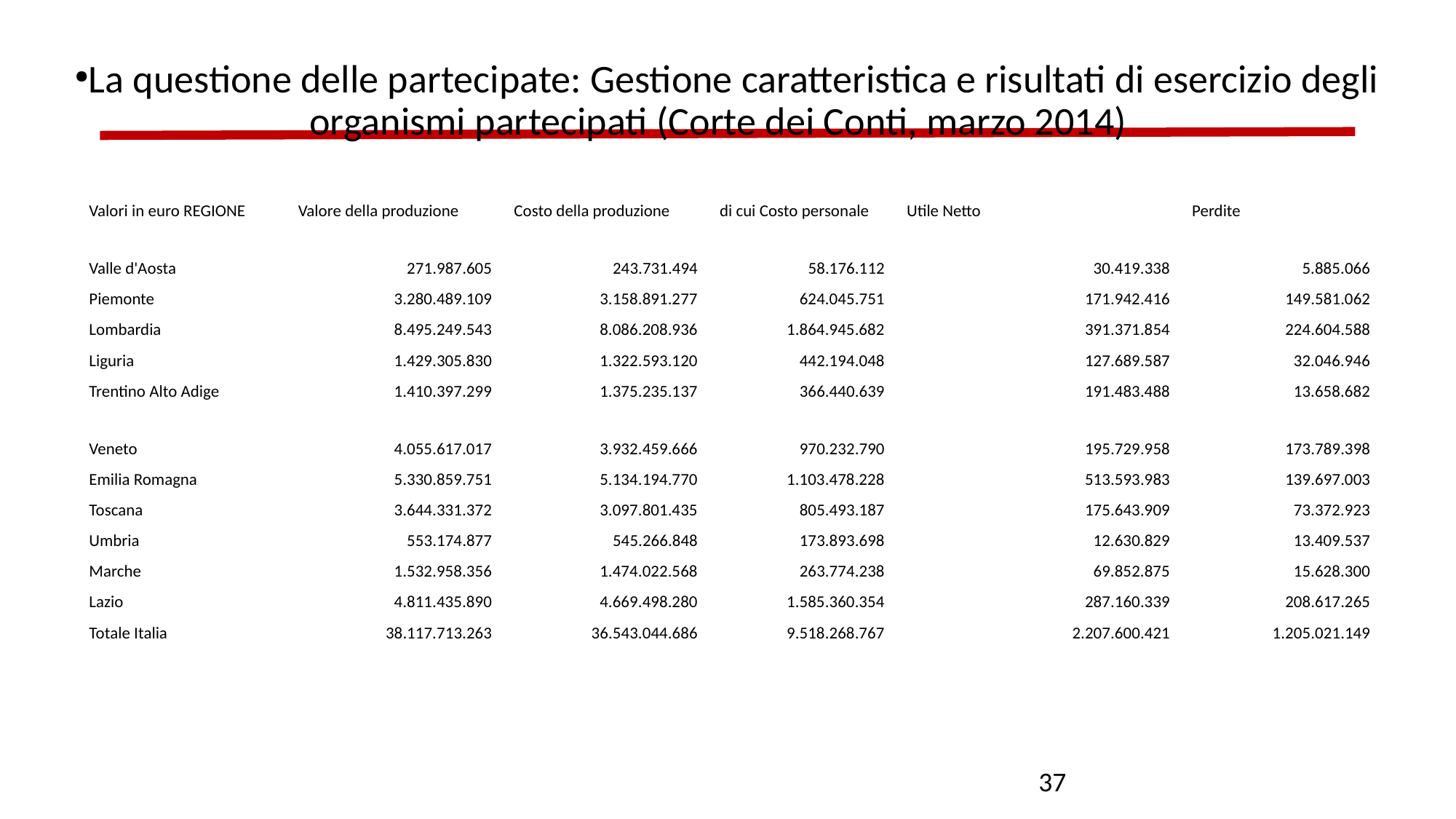

La questione delle partecipate: Gestione caratteristica e risultati di esercizio degli organismi partecipati (Corte dei Conti, marzo 2014)
| Valori in euro REGIONE | Valore della produzione | Costo della produzione | di cui Costo personale | Utile Netto | Perdite |
| --- | --- | --- | --- | --- | --- |
| Valle d'Aosta | 271.987.605 | 243.731.494 | 58.176.112 | 30.419.338 | 5.885.066 |
| Piemonte | 3.280.489.109 | 3.158.891.277 | 624.045.751 | 171.942.416 | 149.581.062 |
| Lombardia | 8.495.249.543 | 8.086.208.936 | 1.864.945.682 | 391.371.854 | 224.604.588 |
| Liguria | 1.429.305.830 | 1.322.593.120 | 442.194.048 | 127.689.587 | 32.046.946 |
| Trentino Alto Adige | 1.410.397.299 | 1.375.235.137 | 366.440.639 | 191.483.488 | 13.658.682 |
| Veneto | 4.055.617.017 | 3.932.459.666 | 970.232.790 | 195.729.958 | 173.789.398 |
| Emilia Romagna | 5.330.859.751 | 5.134.194.770 | 1.103.478.228 | 513.593.983 | 139.697.003 |
| Toscana | 3.644.331.372 | 3.097.801.435 | 805.493.187 | 175.643.909 | 73.372.923 |
| Umbria | 553.174.877 | 545.266.848 | 173.893.698 | 12.630.829 | 13.409.537 |
| Marche | 1.532.958.356 | 1.474.022.568 | 263.774.238 | 69.852.875 | 15.628.300 |
| Lazio | 4.811.435.890 | 4.669.498.280 | 1.585.360.354 | 287.160.339 | 208.617.265 |
| Totale Italia | 38.117.713.263 | 36.543.044.686 | 9.518.268.767 | 2.207.600.421 | 1.205.021.149 |
37